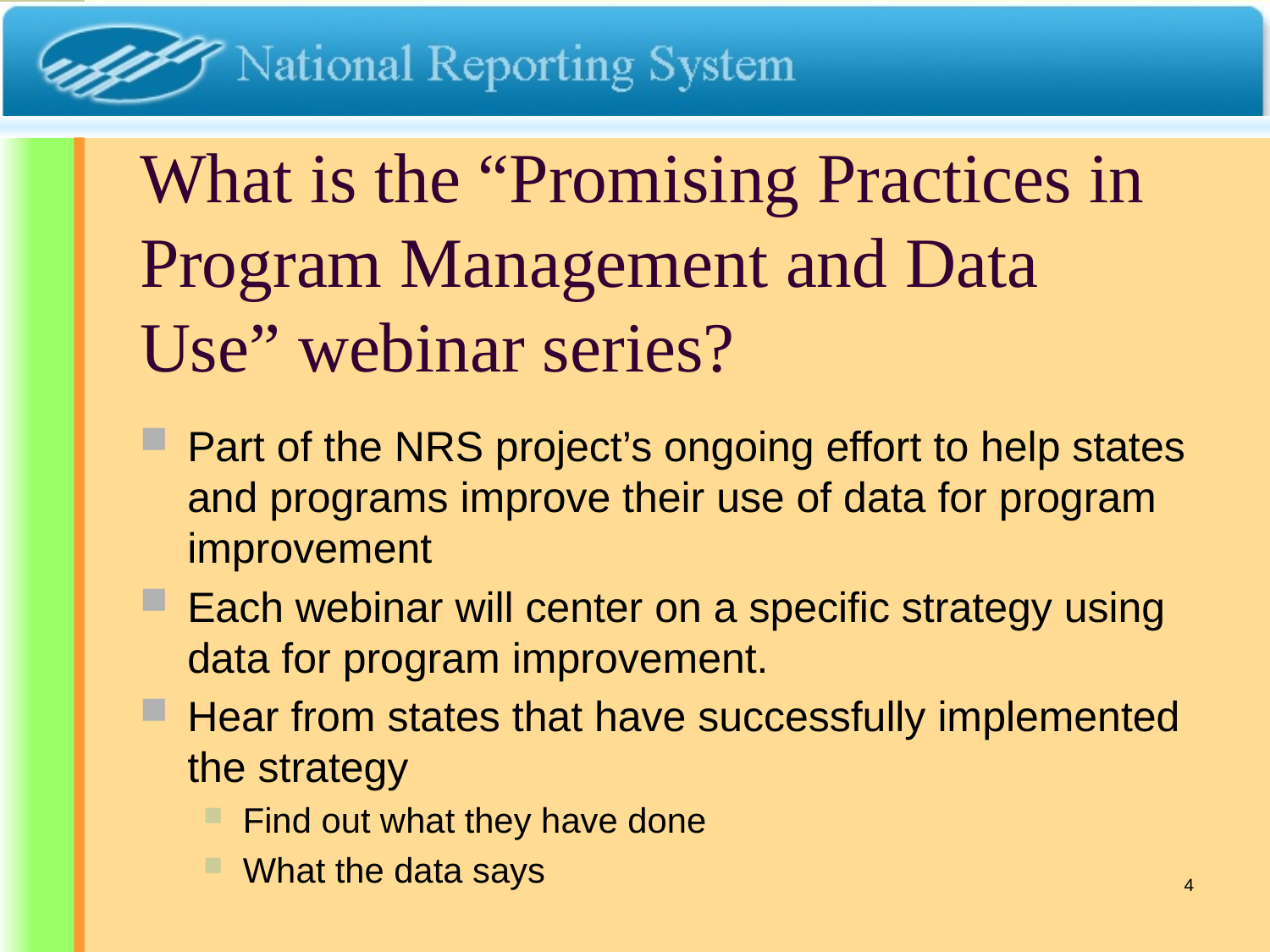

# What is the “Promising Practices in Program Management and Data Use” webinar series?
Part of the NRS project’s ongoing effort to help states and programs improve their use of data for program improvement
Each webinar will center on a specific strategy using data for program improvement.
Hear from states that have successfully implemented the strategy
Find out what they have done
What the data says
4